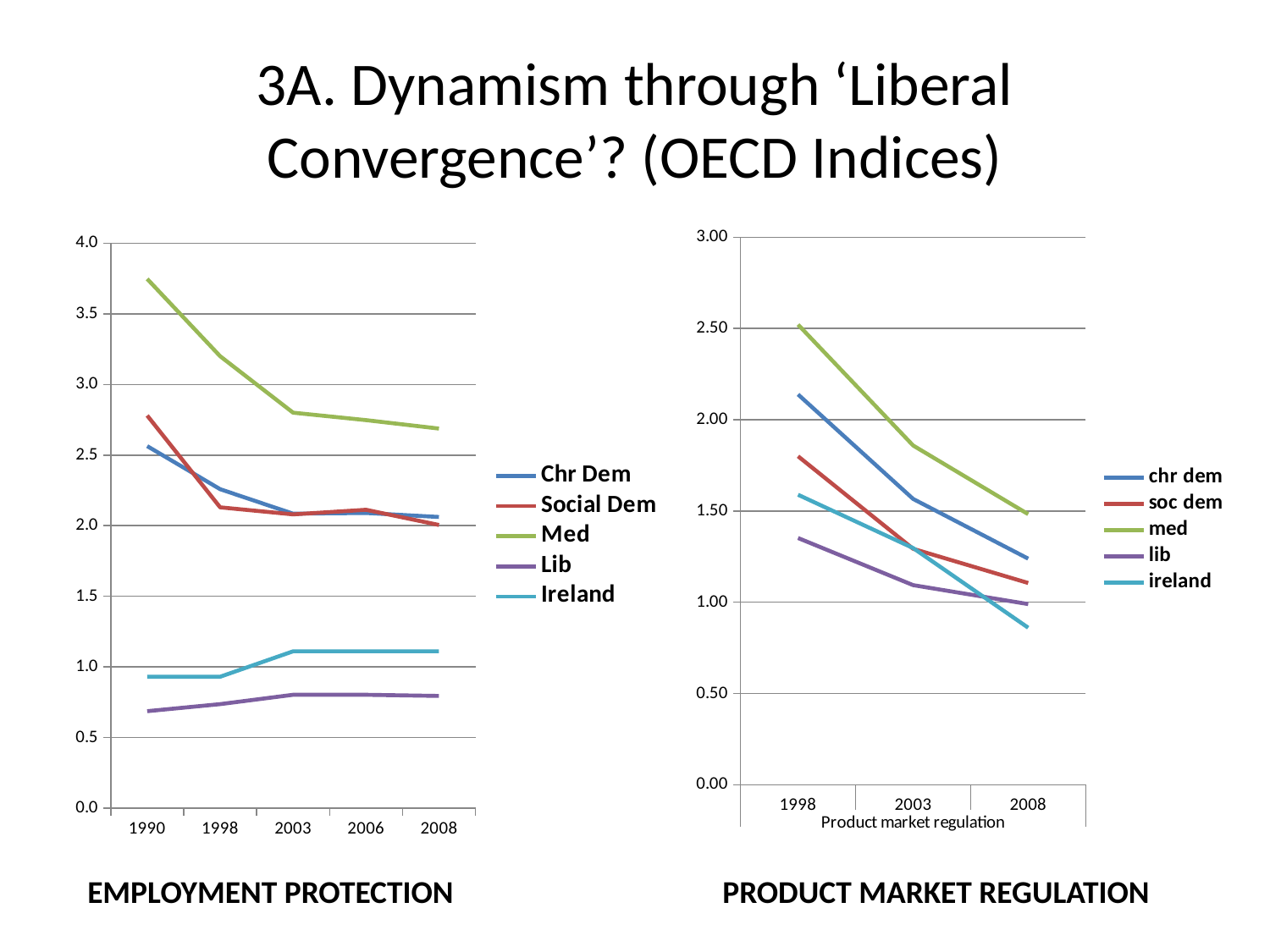

# 3A. Dynamism through ‘Liberal Convergence’? (OECD Indices)

### Chart

| Category | chr dem  | soc dem | med | lib | ireland |
|---|---|---|---|---|---|
| 1998 | 2.1386393333333333 | 1.8000213999999983 | 2.5209062500000012 | 1.3517486666666665 | 1.588987 |
| 2003 | 1.5661981666666682 | 1.2926426 | 1.85866275 | 1.09353745 | 1.296808 |
| 2008 | 1.2387627499999998 | 1.10534298 | 1.4824867000000002 | 0.9897840166666666 | 0.8603868 |

### Chart

| Category | Chr Dem | Social Dem | Med | Lib | Ireland |
|---|---|---|---|---|---|
| 1990 | 2.5633333333333352 | 2.7800000000000002 | 3.7475000000000054 | 0.686 | 0.93 |
| 1998 | 2.258333333333334 | 2.13 | 3.1999999999999997 | 0.7360000000000007 | 0.93 |
| 2003 | 2.0850000000000004 | 2.08 | 2.8 | 0.8019999999999999 | 1.11 |
| 2006 | 2.09 | 2.1124999999999967 | 2.7475000000000054 | 0.8019999999999999 | 1.11 |
| 2008 | 2.0616666666666665 | 2.005 | 2.6875000000000053 | 0.7939999999999999 | 1.11 |
EMPLOYMENT PROTECTION			PRODUCT MARKET REGULATION